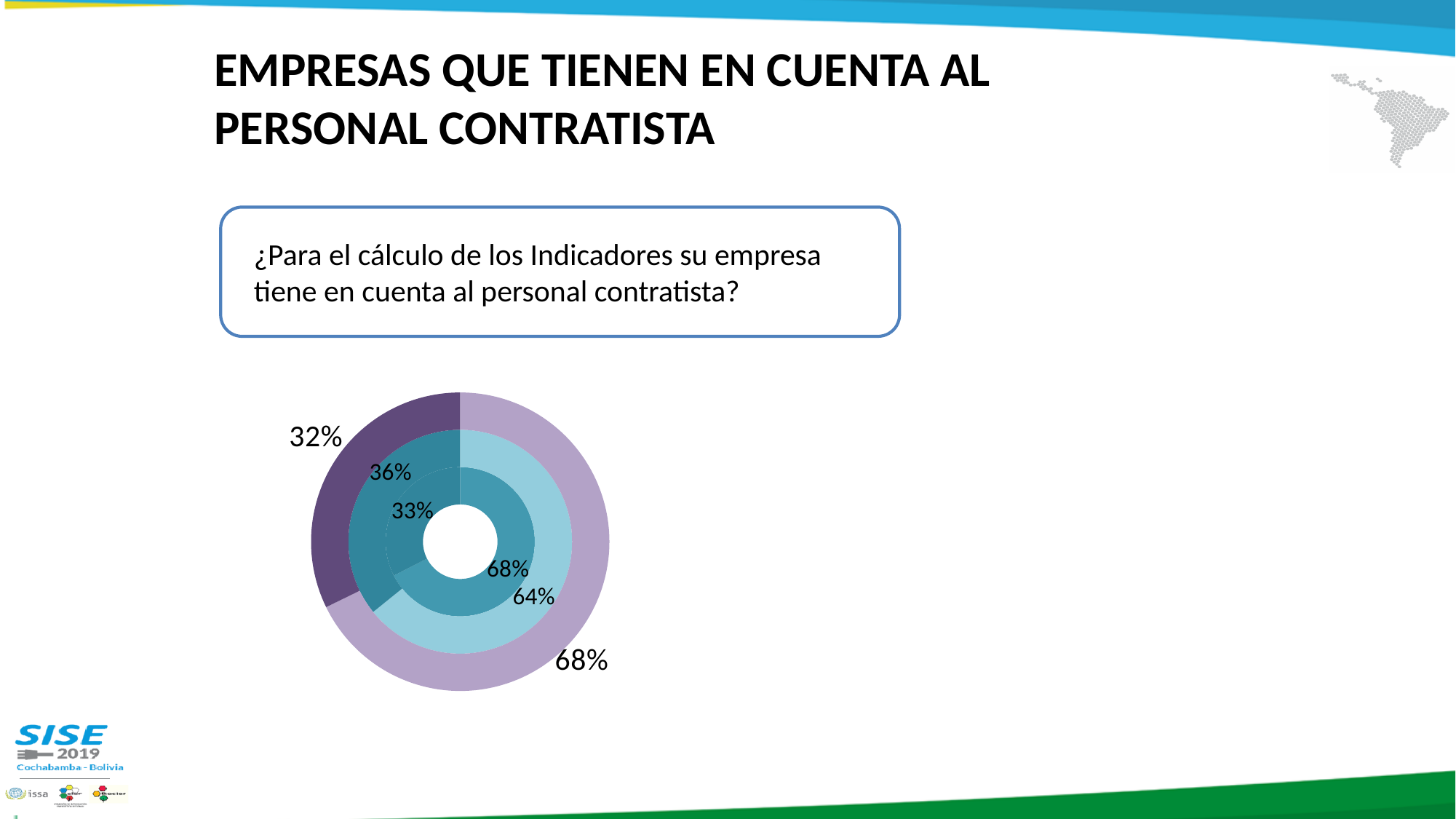

EMPRESAS QUE TIENEN EN CUENTA AL PERSONAL CONTRATISTA

¿Para el cálculo de los Indicadores su empresa tiene en cuenta al personal contratista?

### Chart

| Category |
|---|

### Chart

| Category | 2017 | 2018 | 2019 |
|---|---|---|---|
| SI  | 0.675 | 0.6419753086419753 | 0.6777777777777778 |
| NO | 0.325 | 0.35802469135802467 | 0.32222222222222224 |